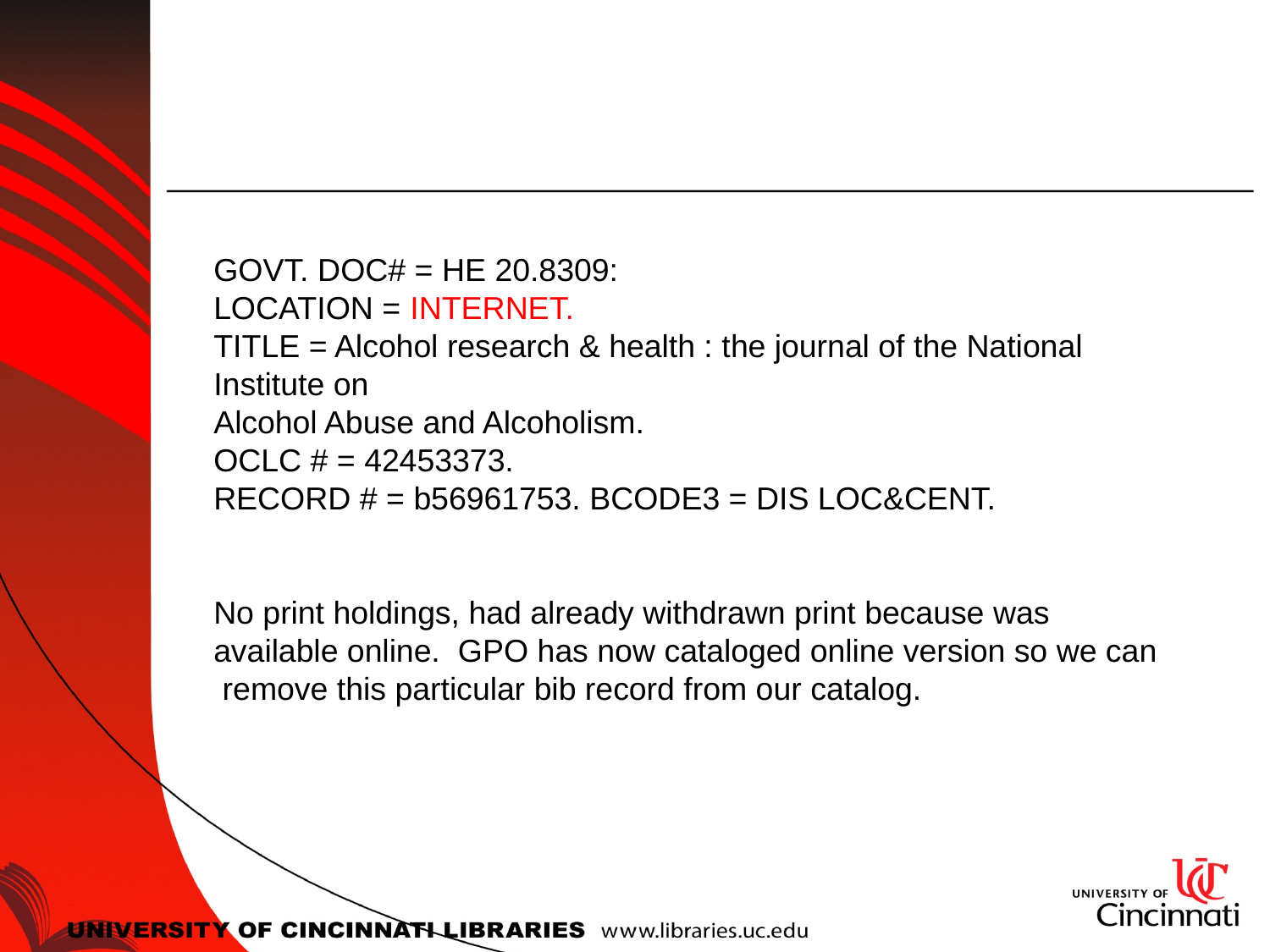

GOVT. DOC# = HE 20.8309:
LOCATION = INTERNET.
TITLE = Alcohol research & health : the journal of the National Institute on
Alcohol Abuse and Alcoholism.
OCLC # = 42453373.
RECORD # = b56961753. BCODE3 = DIS LOC&CENT.

No print holdings, had already withdrawn print because was available online.  GPO has now cataloged online version so we can  remove this particular bib record from our catalog.